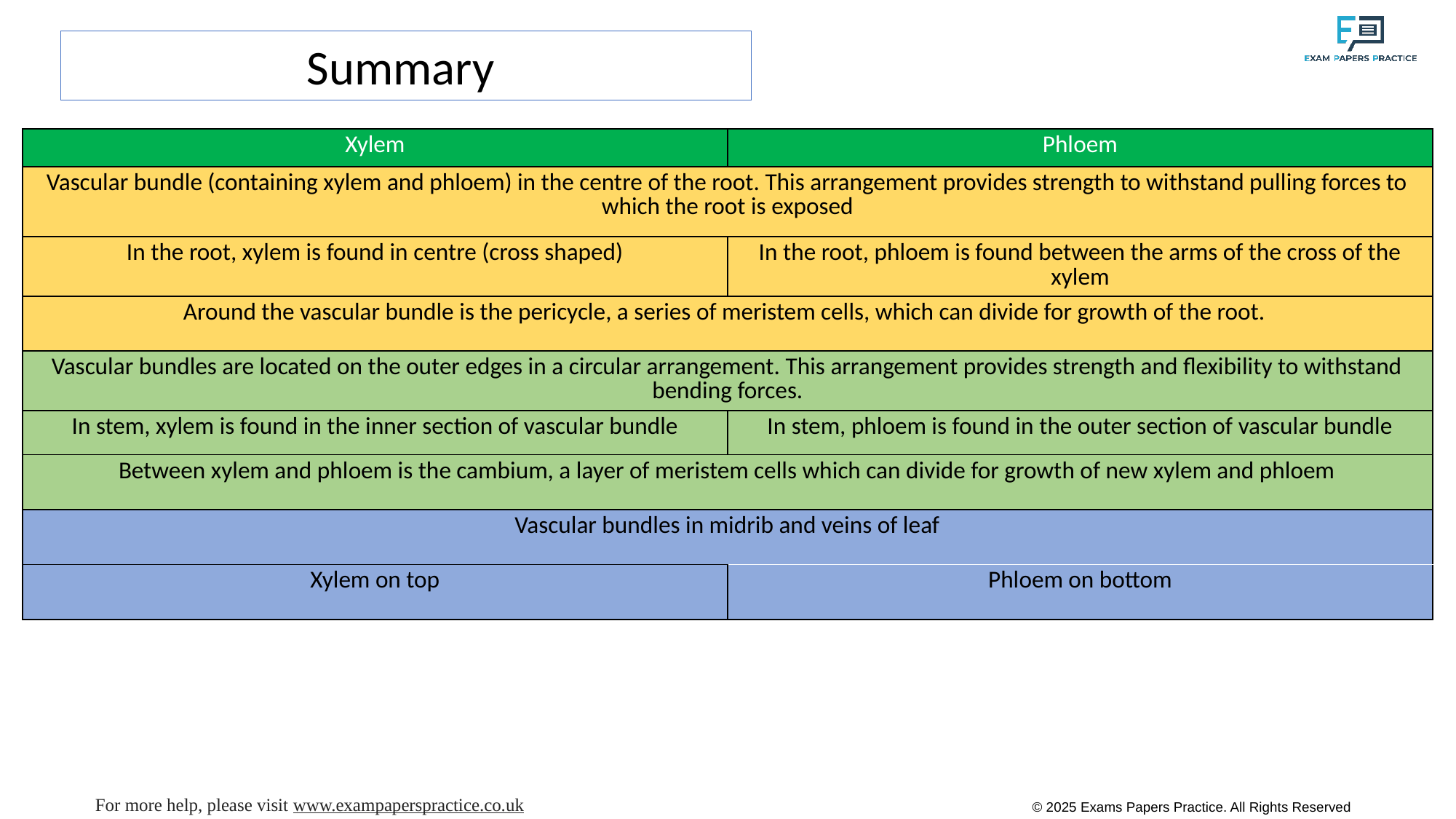

Summary
| Xylem | Phloem |
| --- | --- |
| Vascular bundle (containing xylem and phloem) in the centre of the root. This arrangement provides strength to withstand pulling forces to which the root is exposed |  |
| In the root, xylem is found in centre (cross shaped) | In the root, phloem is found between the arms of the cross of the xylem |
| Around the vascular bundle is the pericycle, a series of meristem cells, which can divide for growth of the root. |  |
| Vascular bundles are located on the outer edges in a circular arrangement. This arrangement provides strength and flexibility to withstand bending forces. |  |
| In stem, xylem is found in the inner section of vascular bundle | In stem, phloem is found in the outer section of vascular bundle |
| Between xylem and phloem is the cambium, a layer of meristem cells which can divide for growth of new xylem and phloem |  |
| Vascular bundles in midrib and veins of leaf |  |
| Xylem on top | Phloem on bottom |